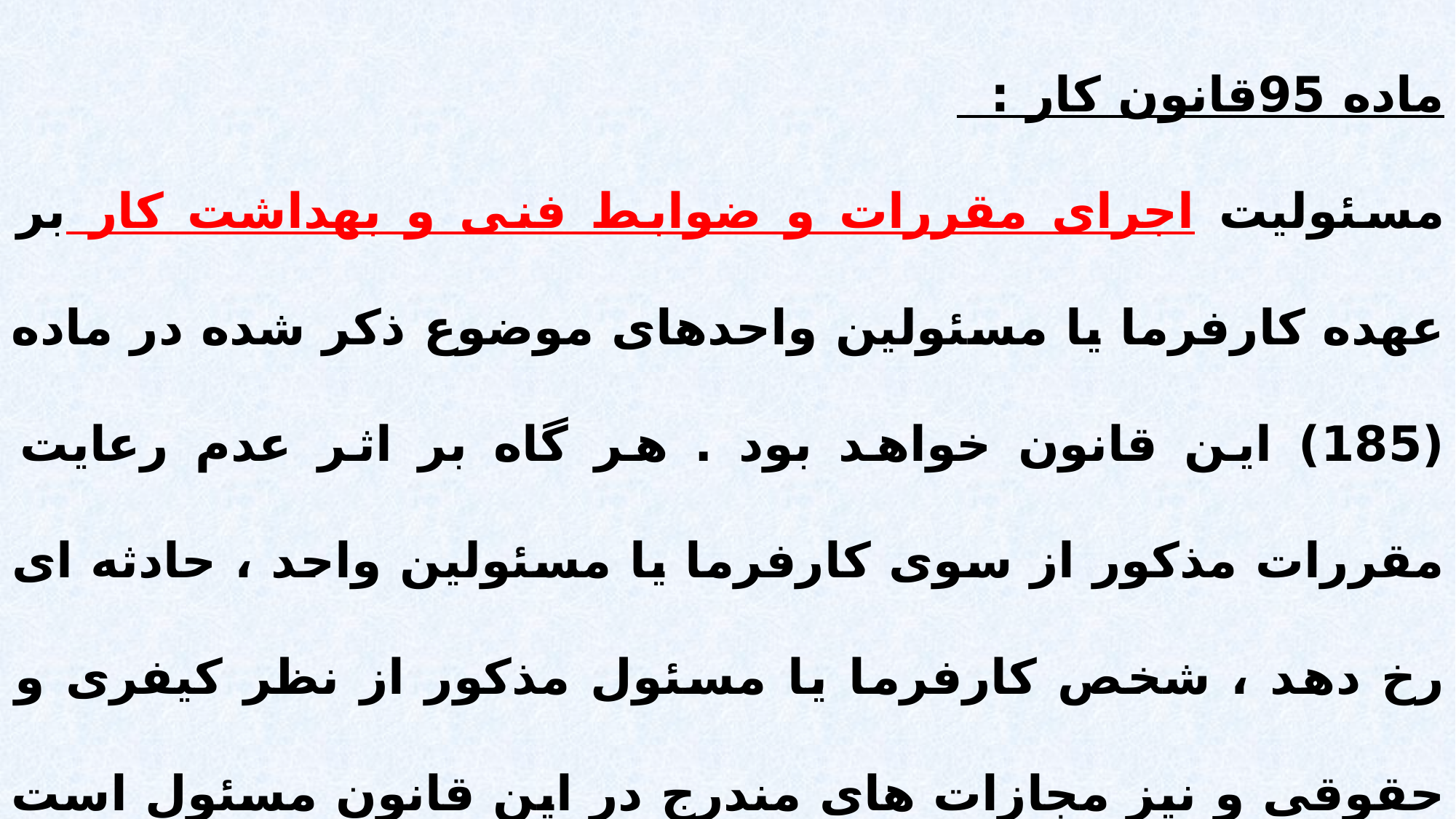

ماده 95قانون کار :
مسئولیت اجرای مقررات و ضوابط فنی و بهداشت کار بر عهده کارفرما یا مسئولین واحدهای موضوع ذکر شده در ماده (185) این قانون خواهد بود . هر گاه بر اثر عدم رعایت مقررات مذکور از سوی کارفرما یا مسئولین واحد ، حادثه ای رخ دهد ، شخص کارفرما یا مسئول مذکور از نظر کیفری و حقوقی و نیز مجازات های مندرج در این قانون مسئول است .